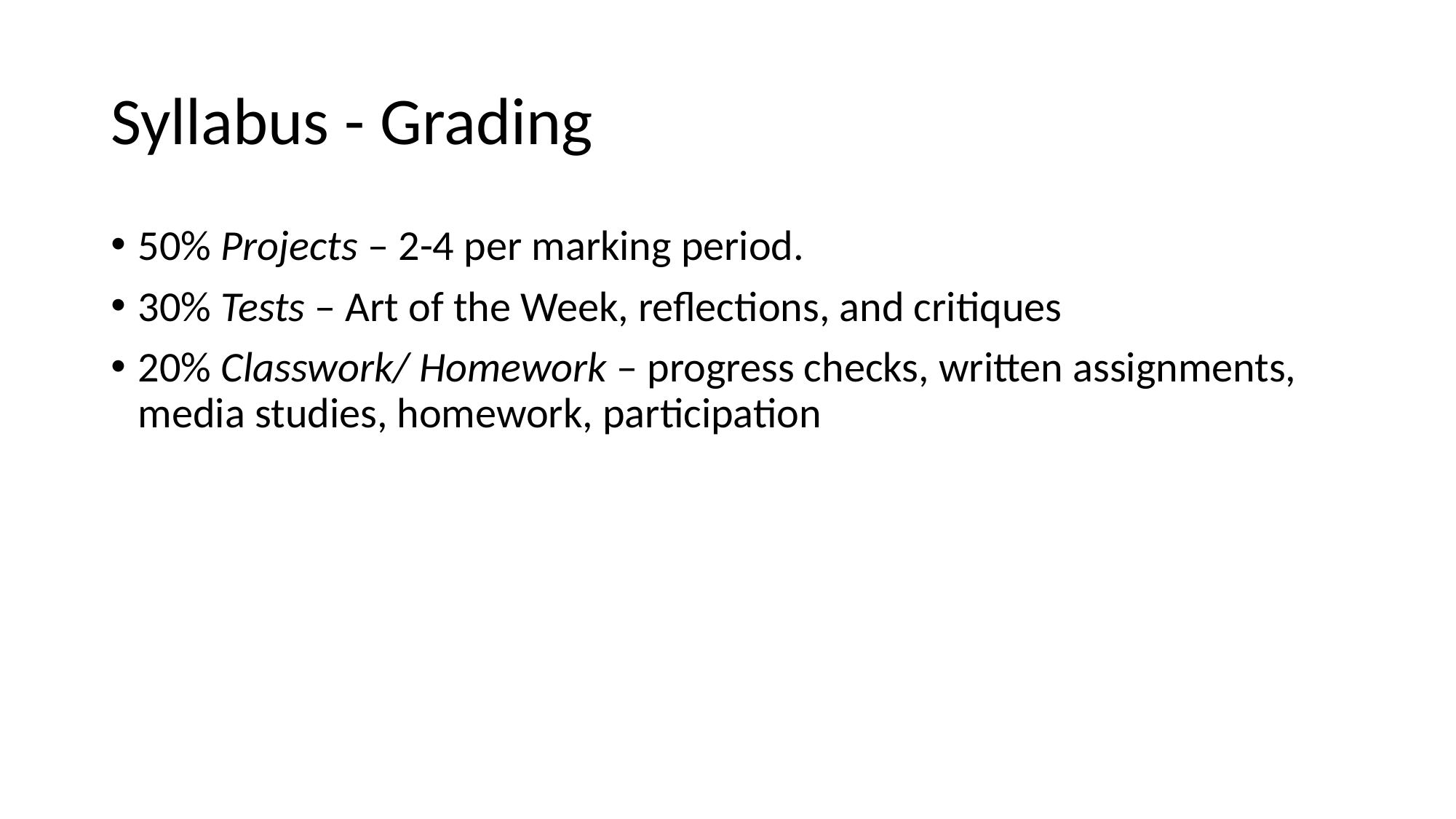

# Syllabus - Grading
50% Projects – 2-4 per marking period.
30% Tests – Art of the Week, reflections, and critiques
20% Classwork/ Homework – progress checks, written assignments, media studies, homework, participation